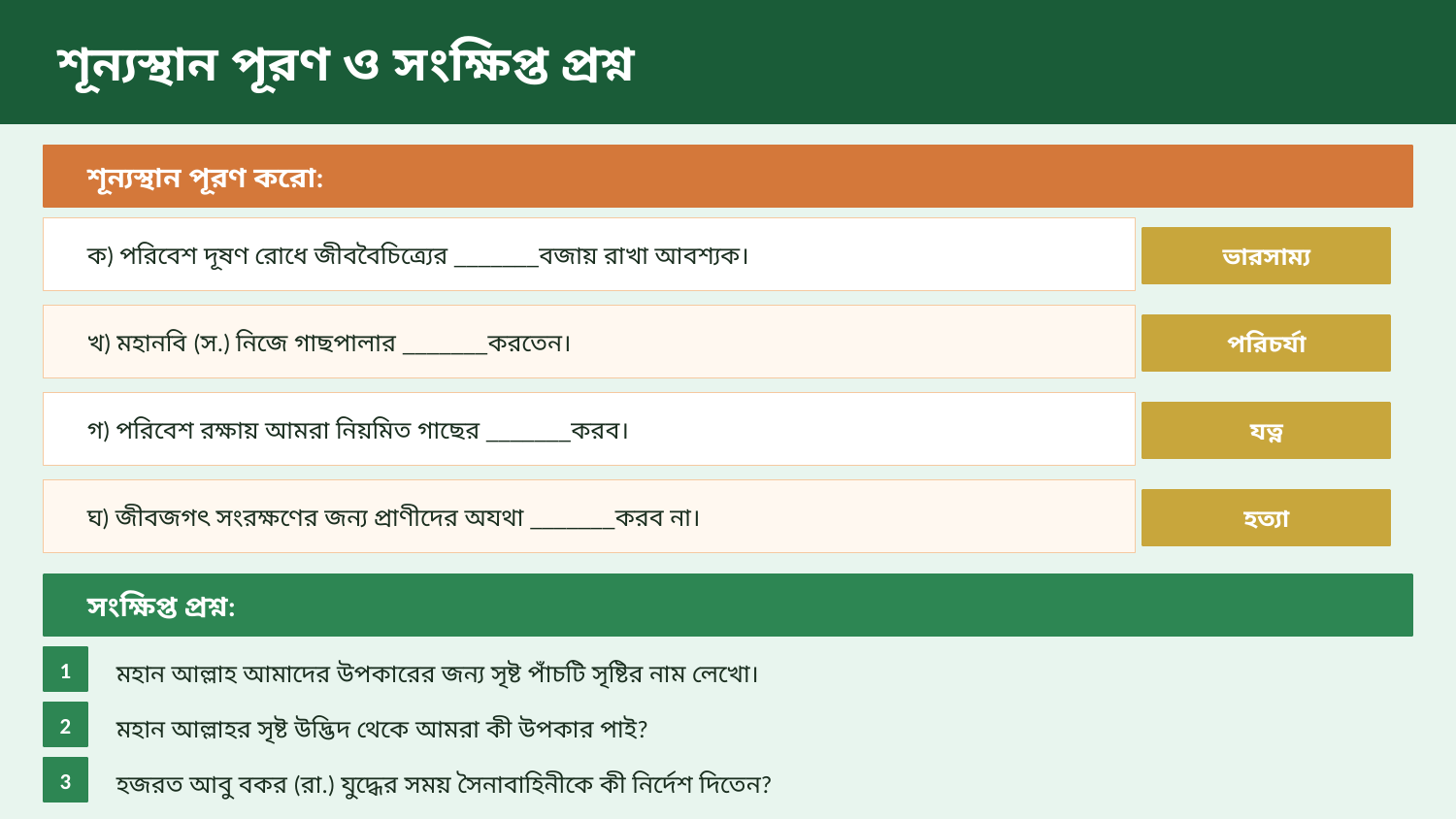

শূন্যস্থান পূরণ ও সংক্ষিপ্ত প্রশ্ন

শূন্যস্থান পূরণ করো:

ক) পরিবেশ দূষণ রোধে জীববৈচিত্র্যের _______বজায় রাখা আবশ্যক।

ভারসাম্য

খ) মহানবি (স.) নিজে গাছপালার _______করতেন।

পরিচর্যা

গ) পরিবেশ রক্ষায় আমরা নিয়মিত গাছের _______করব।

যত্ন

ঘ) জীবজগৎ সংরক্ষণের জন্য প্রাণীদের অযথা _______করব না।

হত্যা

সংক্ষিপ্ত প্রশ্ন:

1
মহান আল্লাহ আমাদের উপকারের জন্য সৃষ্ট পাঁচটি সৃষ্টির নাম লেখো।

2
মহান আল্লাহর সৃষ্ট উদ্ভিদ থেকে আমরা কী উপকার পাই?

3
হজরত আবু বকর (রা.) যুদ্ধের সময় সৈনাবাহিনীকে কী নির্দেশ দিতেন?